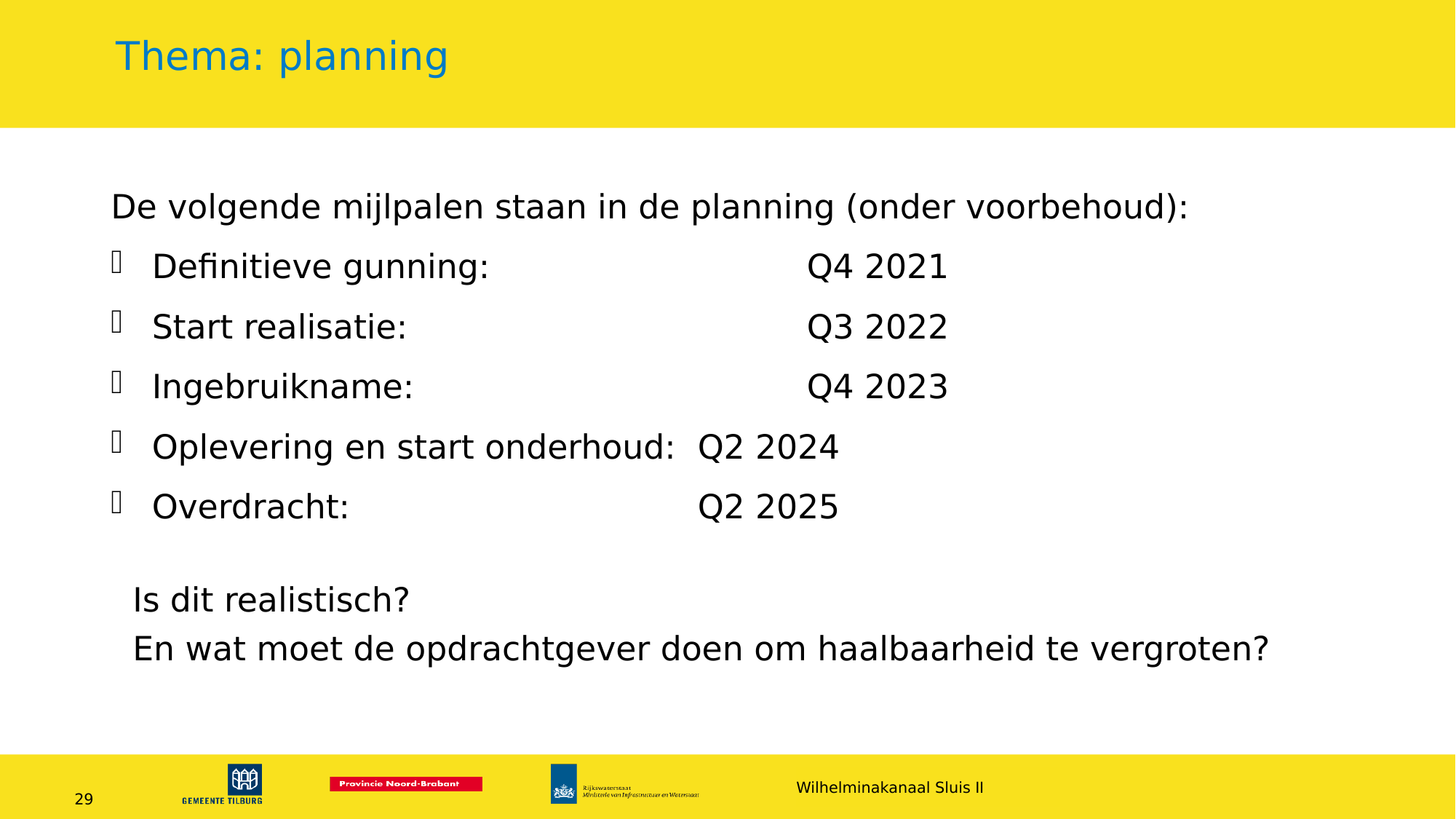

# Thema: planning
De volgende mijlpalen staan in de planning (onder voorbehoud):
Definitieve gunning: 			Q4 2021
Start realisatie:				Q3 2022
Ingebruikname:				Q4 2023
Oplevering en start onderhoud: 	Q2 2024
Overdracht:				Q2 2025
Is dit realistisch?
En wat moet de opdrachtgever doen om haalbaarheid te vergroten?